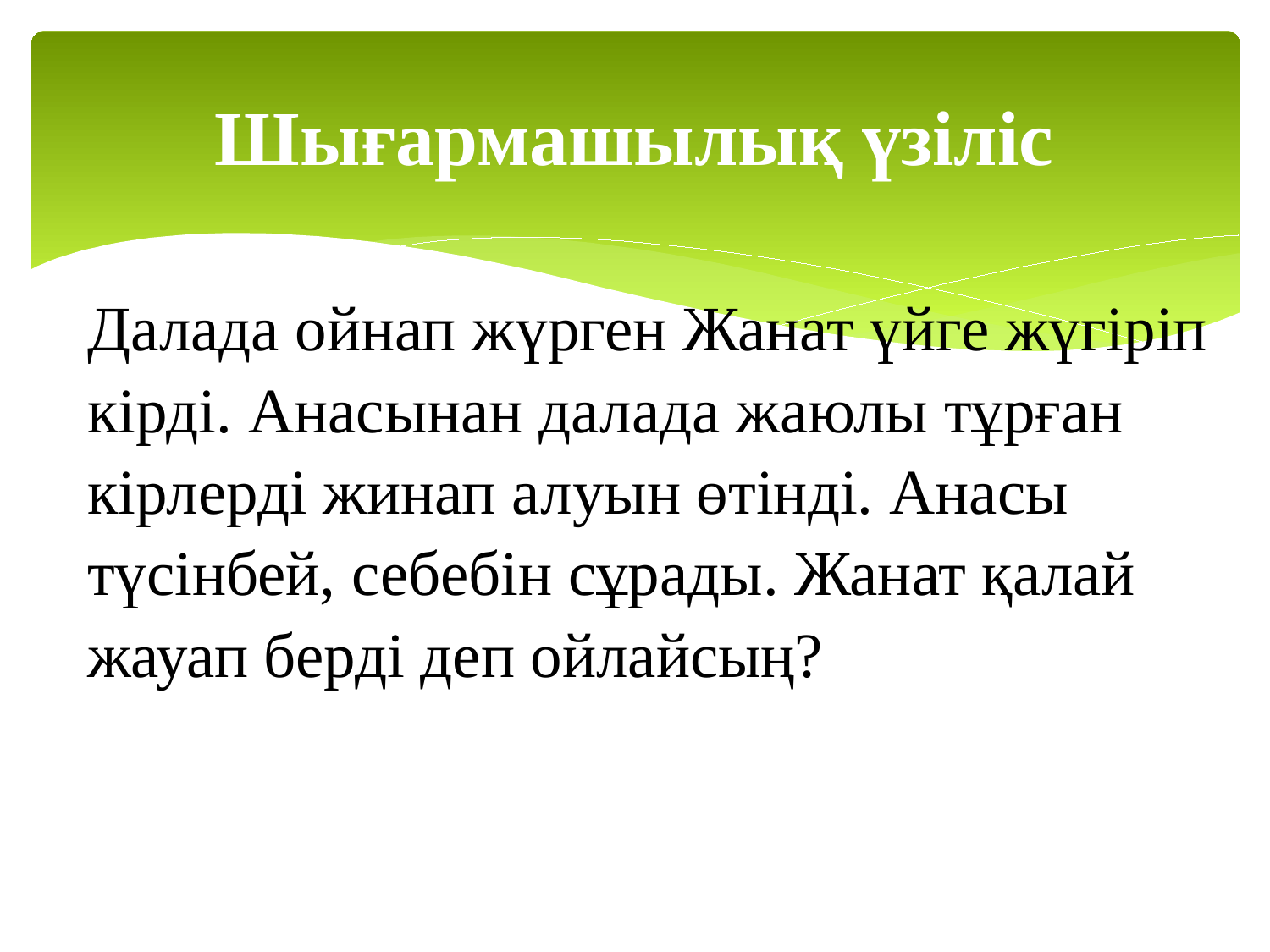

# Шығармашылық үзіліс
Далада ойнап жүрген Жанат үйге жүгіріп кірді. Анасынан далада жаюлы тұрған кірлерді жинап алуын өтінді. Анасы түсінбей, себебін сұрады. Жанат қалай жауап берді деп ойлайсың?